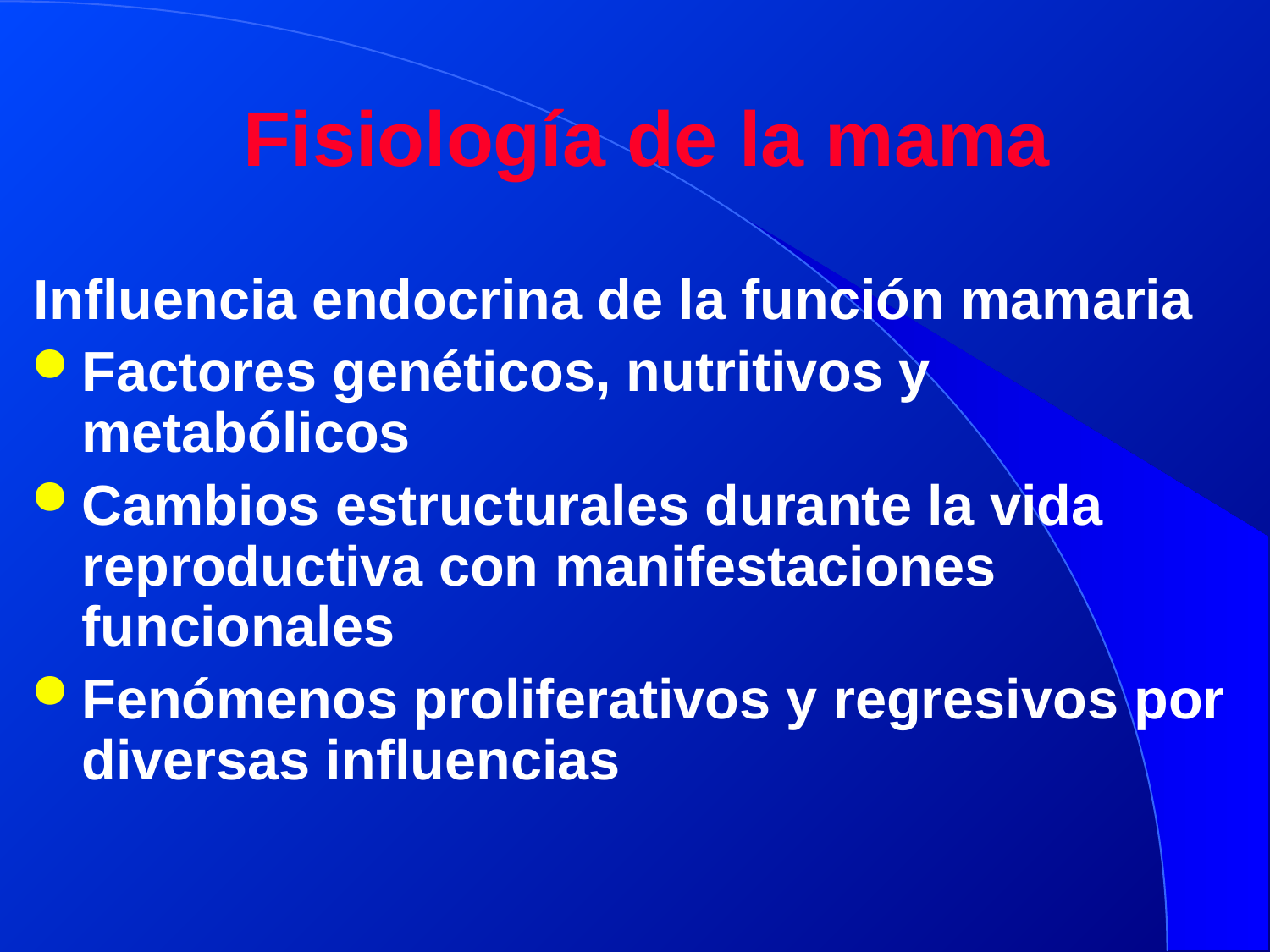

# Fisiología de la mama
Influencia endocrina de la función mamaria
Factores genéticos, nutritivos y metabólicos
Cambios estructurales durante la vida reproductiva con manifestaciones funcionales
Fenómenos proliferativos y regresivos por diversas influencias